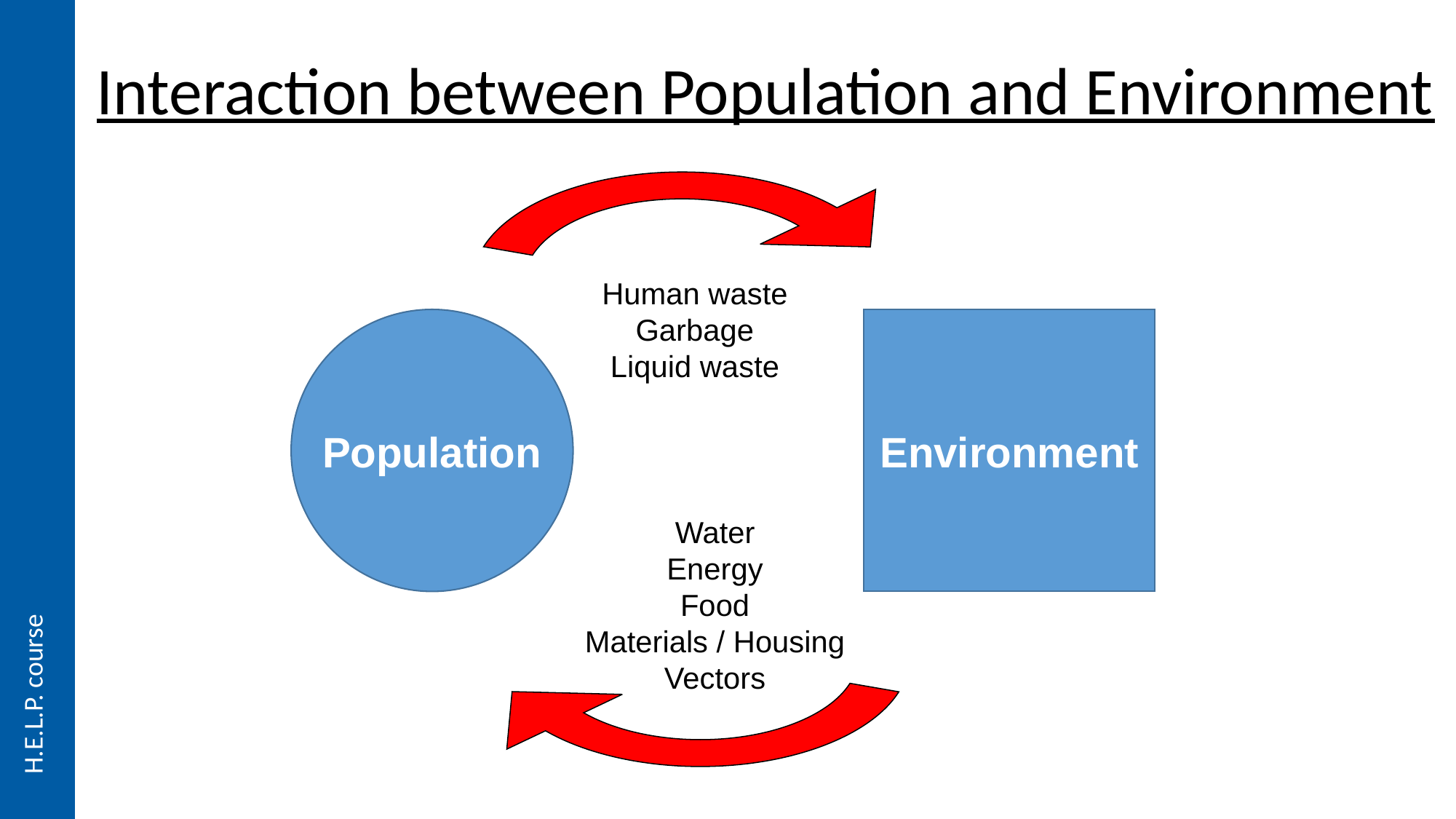

Interaction between Population and Environment

Human waste
Garbage
Liquid waste
Population
Environment
Water
Energy
Food
Materials / Housing
Vectors